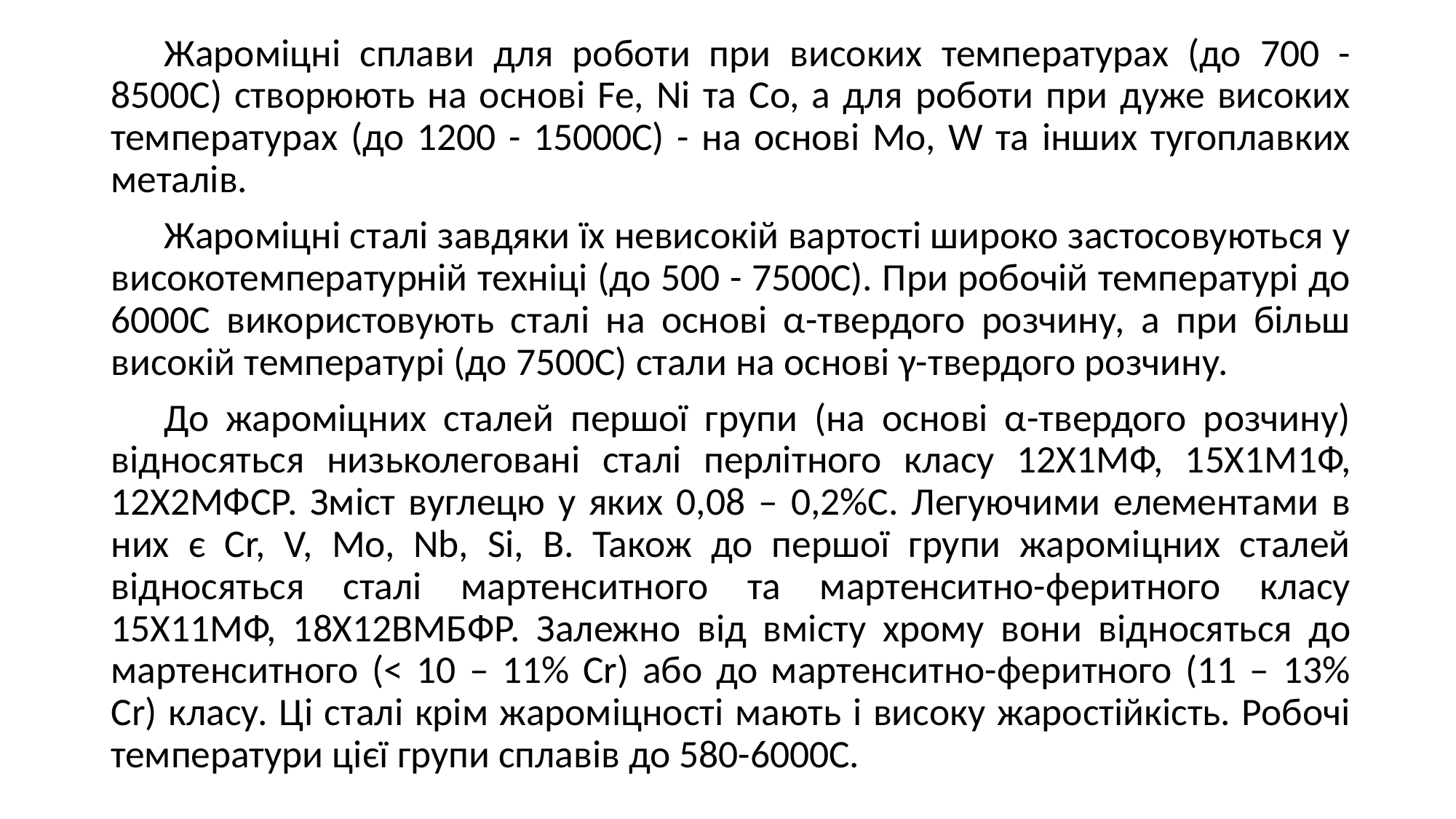

Жароміцні сплави для роботи при високих температурах (до 700 - 8500С) створюють на основі Fe, Ni та Co, а для роботи при дуже високих температурах (до 1200 - 15000С) - на основі Mo, W та інших тугоплавких металів.
Жароміцні сталі завдяки їх невисокій вартості широко застосовуються у високотемпературній техніці (до 500 - 7500С). При робочій температурі до 6000С використовують сталі на основі α-твердого розчину, а при більш високій температурі (до 7500С) стали на основі γ-твердого розчину.
До жароміцних сталей першої групи (на основі α-твердого розчину) відносяться низьколеговані сталі перлітного класу 12Х1МФ, 15Х1М1Ф, 12Х2МФСР. Зміст вуглецю у яких 0,08 – 0,2%С. Легуючими елементами в них є Cr, V, Mo, Nb, Si, B. Також до першої групи жароміцних сталей відносяться сталі мартенситного та мартенситно-феритного класу 15Х11МФ, 18Х12ВМБФР. Залежно від вмісту хрому вони відносяться до мартенситного (< 10 – 11% Cr) або до мартенситно-феритного (11 – 13% Cr) класу. Ці сталі крім жароміцності мають і високу жаростійкість. Робочі температури цієї групи сплавів до 580-6000С.